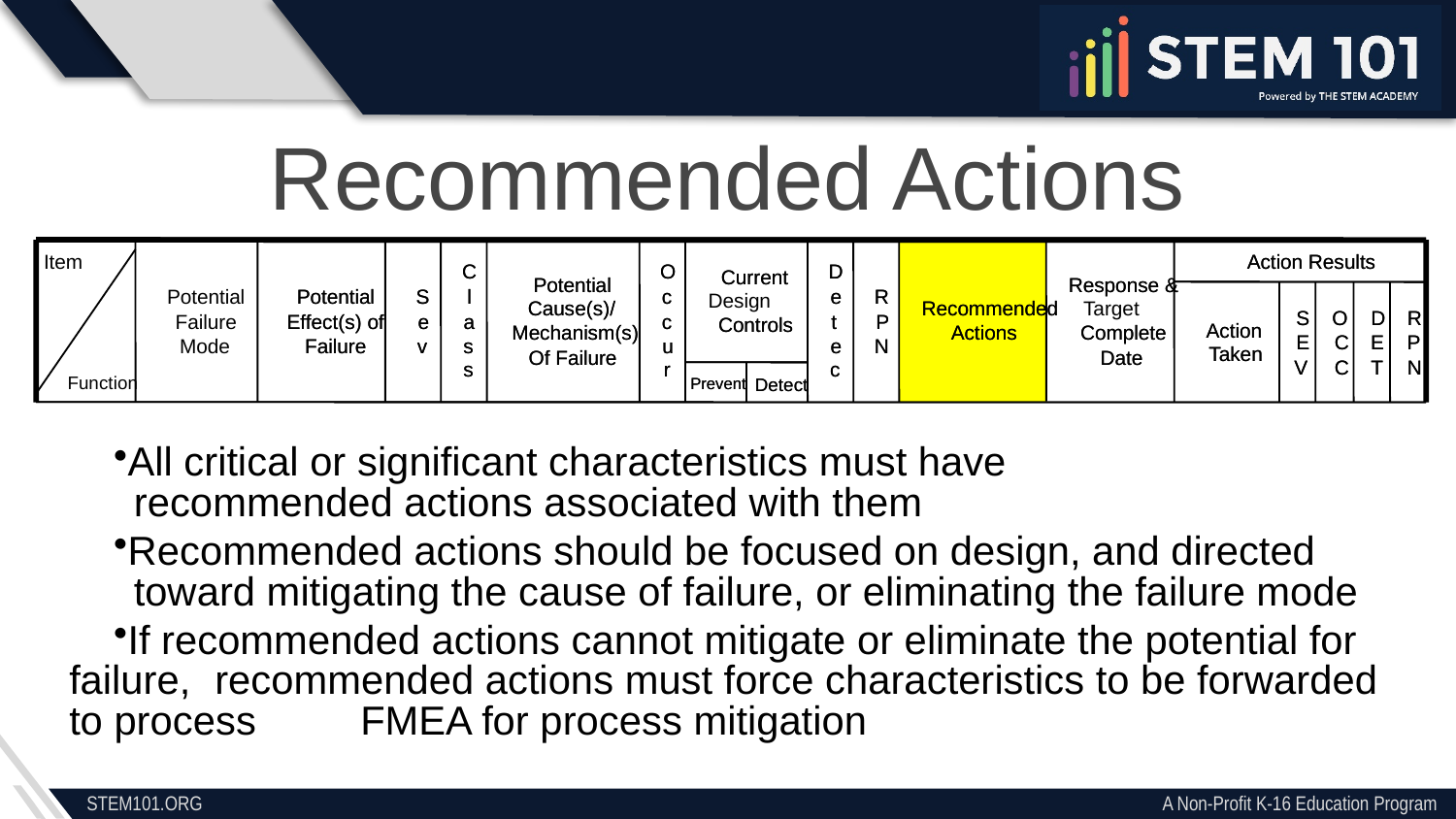

Recommended Actions

Item
Action Results
Action Results
C
C
O
O
D
D
Current
Current
Potential
Potential
Response &
Response &

Potential
Potential
Potential
S
S
l
l
c
c
e
e
R
R
Design
Cause(s)/
Cause(s)/
Recommended
Recommended
Target
S
S
O
O
D
D
R
R
Failure
Effect(s) of
Effect(s) of
e
e
a
a
c
c
t
t
P
P
Controls
Controls
Action
Action
Mechanism(s)
Mechanism(s)
Actions
Actions
Complete
Complete
E
E
C
C
E
E
P
P
Mode
Failure
Failure
v
v
s
s
u
u
e
e
N
N
Taken
Taken
Of Failure
Of Failure
Date
Date
V
V
C
C
T
T
N
N
s
s
r
r
c
c

Function
Prevent
Prevent
Detect
Detect

All critical or significant characteristics must have
	recommended actions associated with them
Recommended actions should be focused on design, and directed
	toward mitigating the cause of failure, or eliminating the failure mode
If recommended actions cannot mitigate or eliminate the potential for failure, 	recommended actions must force characteristics to be forwarded to process 	FMEA for process mitigation